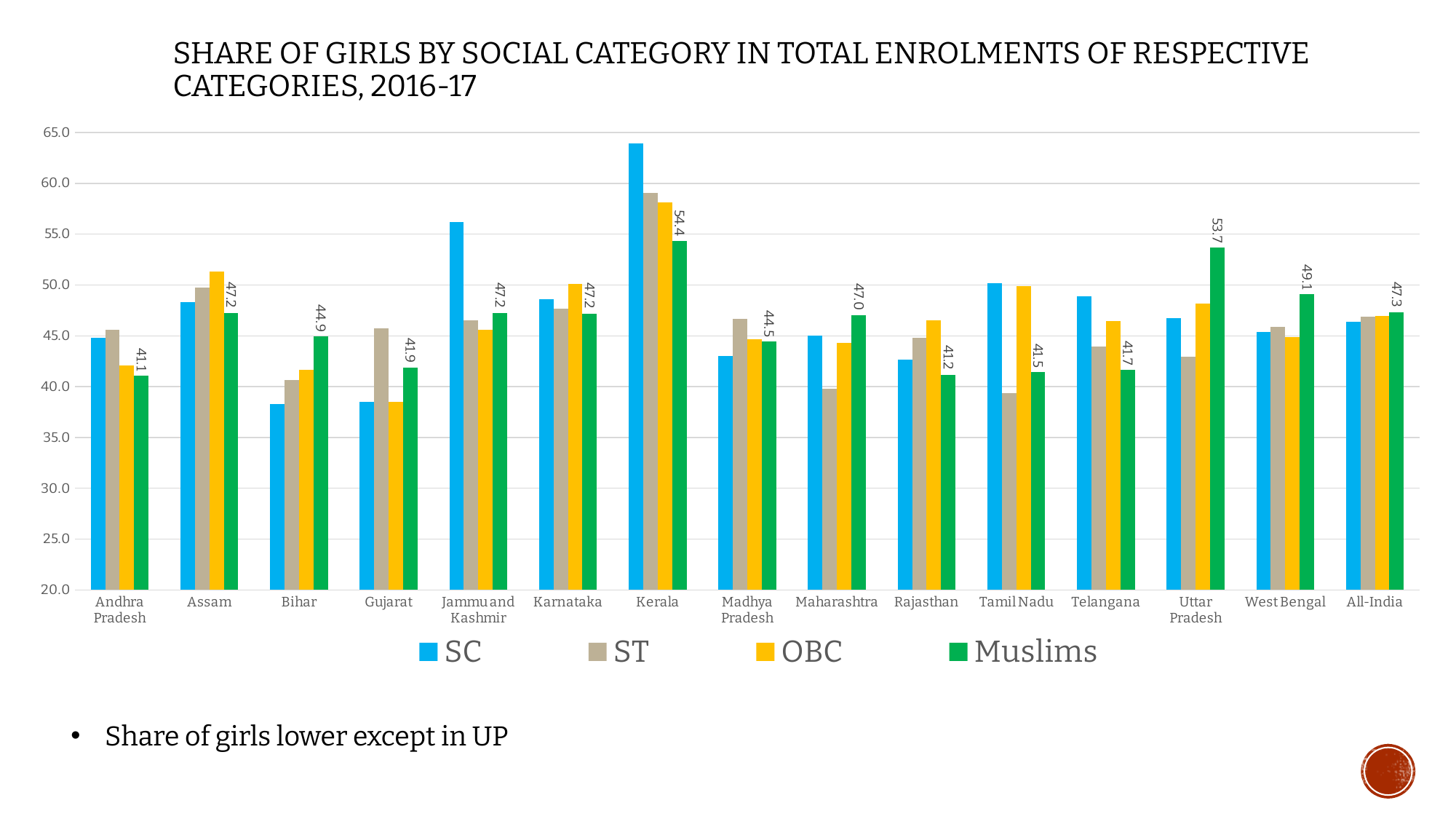

# Share of girls by social category in total enrolments of respective categories, 2016-17

### Chart

| Category | SC | ST | OBC | Muslims |
|---|---|---|---|---|
| Andhra Pradesh | 44.811099621966505 | 45.599566498817126 | 42.060818713450296 | 41.07955081626876 |
| Assam | 48.29216138652861 | 49.74101666459989 | 51.35418574068217 | 47.24453328487492 |
| Bihar | 38.27506166554547 | 40.64549713690786 | 41.68204879771318 | 44.92182066049022 |
| Gujarat | 38.49935279317015 | 45.72826127854912 | 38.52916856511247 | 41.86959473420113 |
| Jammu and Kashmir | 56.1737490422585 | 46.50844363304427 | 45.610746641674474 | 47.234081206285765 |
| Karnataka | 48.58618414694104 | 47.687498519904324 | 50.10469397797524 | 47.17602371359094 |
| Kerala | 63.88996512979465 | 59.033637729742225 | 58.14576138233083 | 54.3570003791563 |
| Madhya Pradesh | 43.04564268022422 | 46.6650279088451 | 44.629104536360245 | 44.47591240875912 |
| Maharashtra | 45.00053465901869 | 39.79972835202059 | 44.268595918872414 | 47.017985377389195 |
| Rajasthan | 42.62151875839404 | 44.82072405151237 | 46.49097143554383 | 41.15819376220631 |
| Tamil Nadu | 50.15949359541295 | 39.37646300505479 | 49.912544017964436 | 41.45238030993947 |
| Telangana | 48.915960531343416 | 43.92764423682818 | 46.46647397225325 | 41.66845029665334 |
| Uttar Pradesh | 46.7573385893069 | 42.966186331859035 | 48.15058276015946 | 53.706489915419645 |
| West Bengal | 45.39843044655879 | 45.84450402144772 | 44.887060127891814 | 49.11362859817978 |
| All-India | 46.348208735513886 | 46.89099129495917 | 46.9854363363015 | 47.310342924233765 |
Share of girls lower except in UP